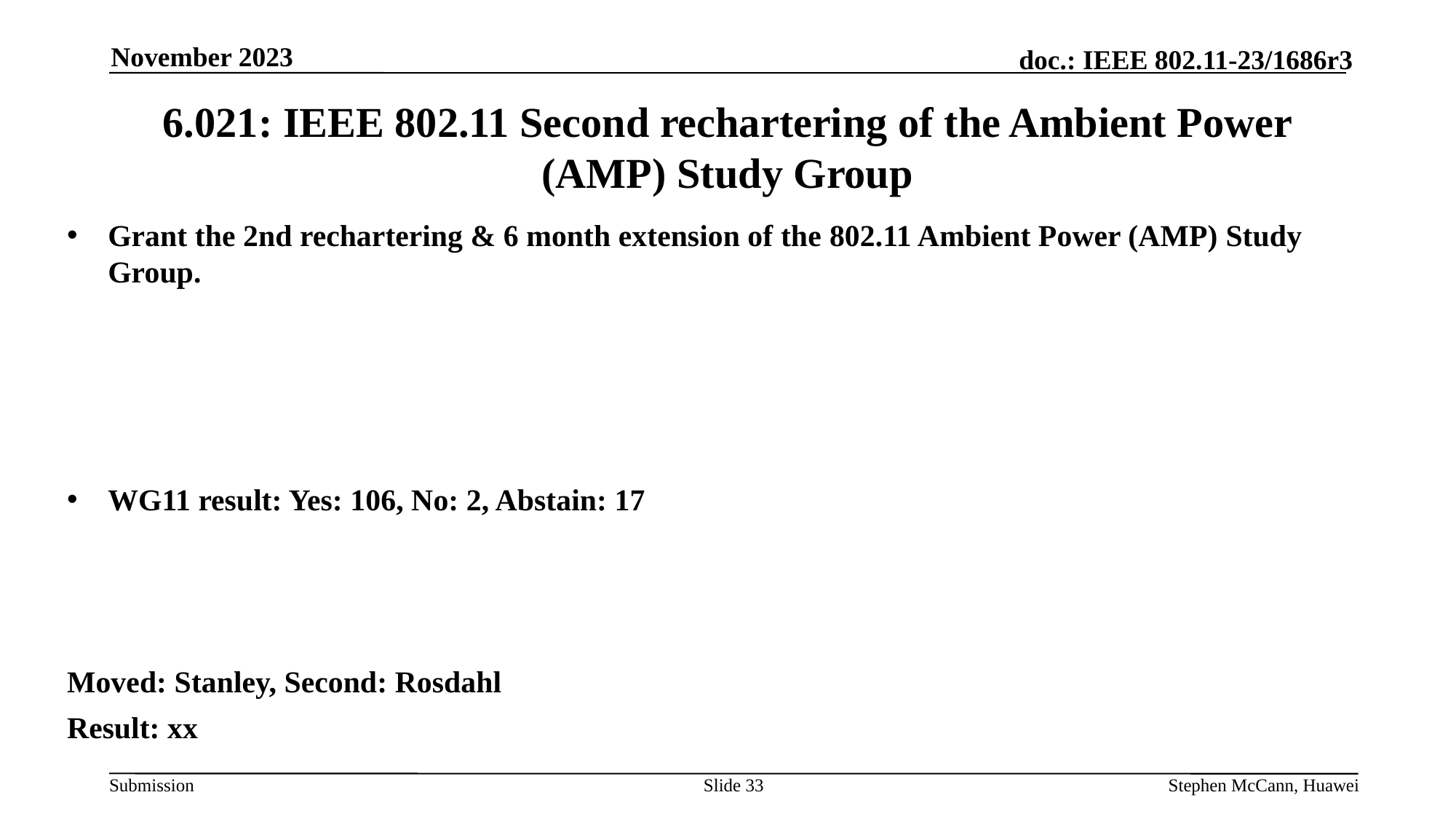

November 2023
# 6.021: IEEE 802.11 Second rechartering of the Ambient Power (AMP) Study Group
Grant the 2nd rechartering & 6 month extension of the 802.11 Ambient Power (AMP) Study Group.

WG11 result: Yes: 106, No: 2, Abstain: 17

Moved: Stanley, Second: Rosdahl
Result: xx

Slide 33
Stephen McCann, Huawei